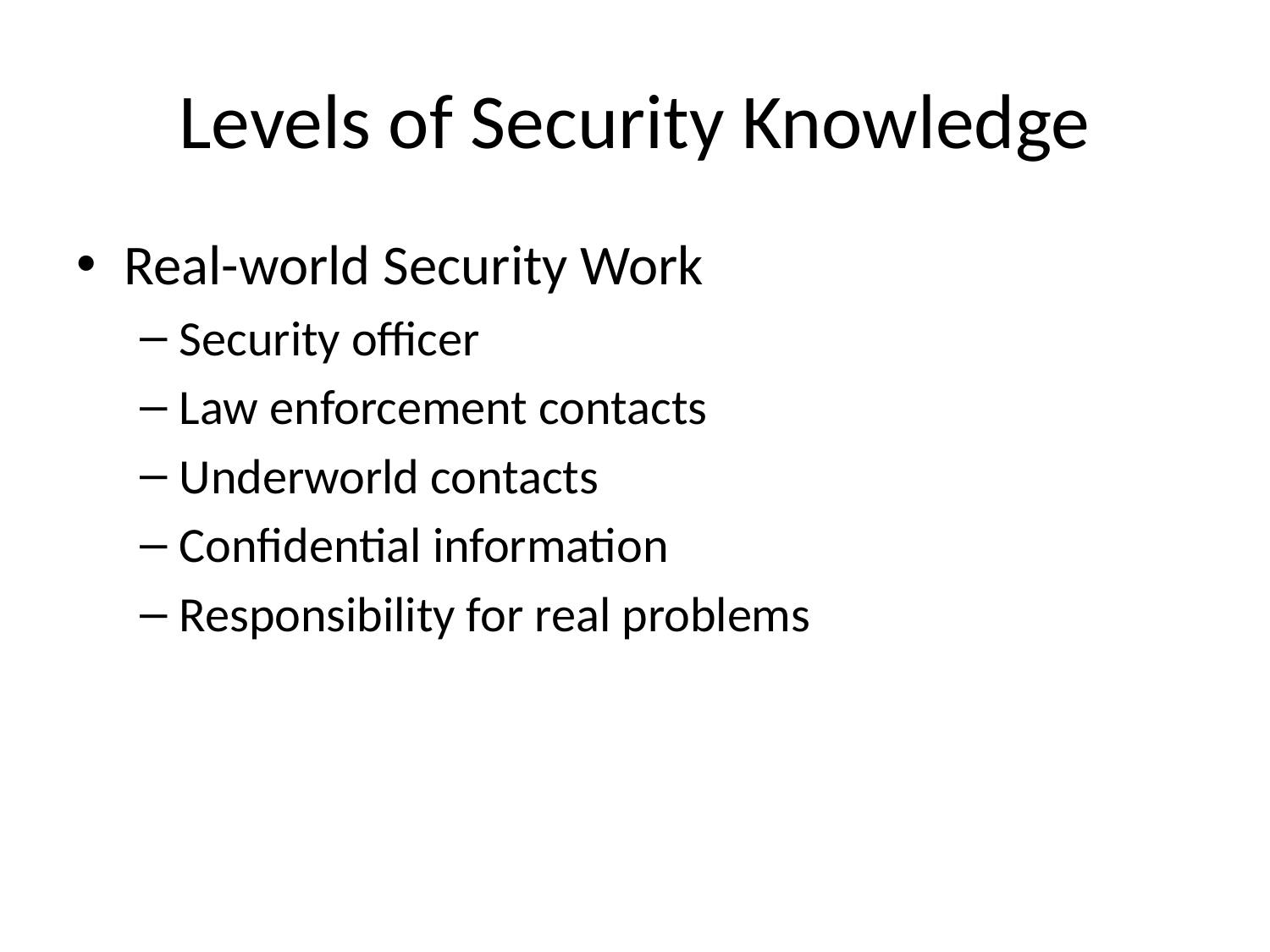

# Levels of Security Knowledge
Real-world Security Work
Security officer
Law enforcement contacts
Underworld contacts
Confidential information
Responsibility for real problems